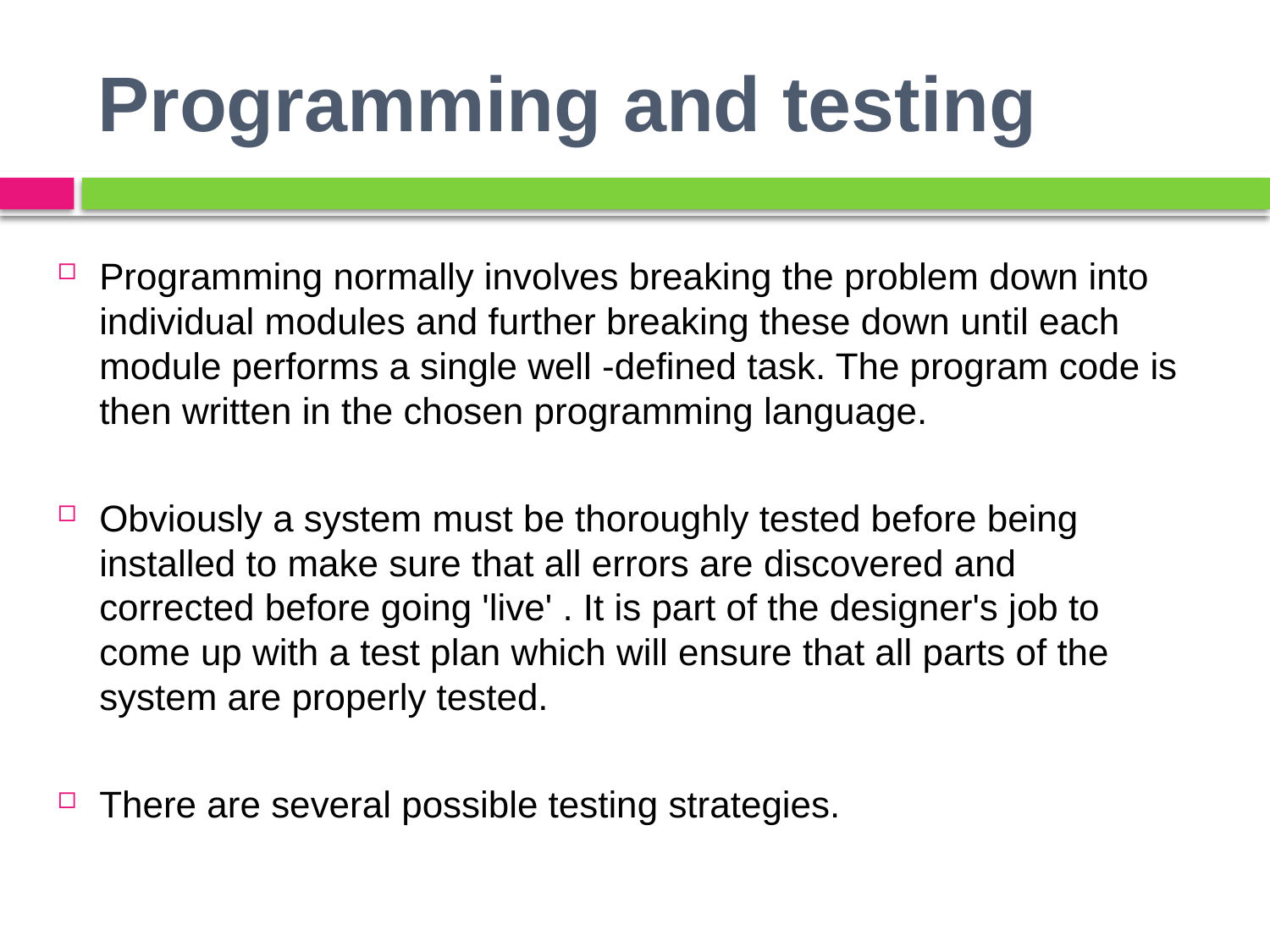

# Programming and testing
Programming normally involves breaking the problem down into individual modules and further breaking these down until each module performs a single well -defined task. The program code is then written in the chosen programming language.

Obviously a system must be thoroughly tested before being installed to make sure that all errors are discovered and corrected before going 'live' . It is part of the designer's job to come up with a test plan which will ensure that all parts of the system are properly tested.

There are several possible testing strategies.